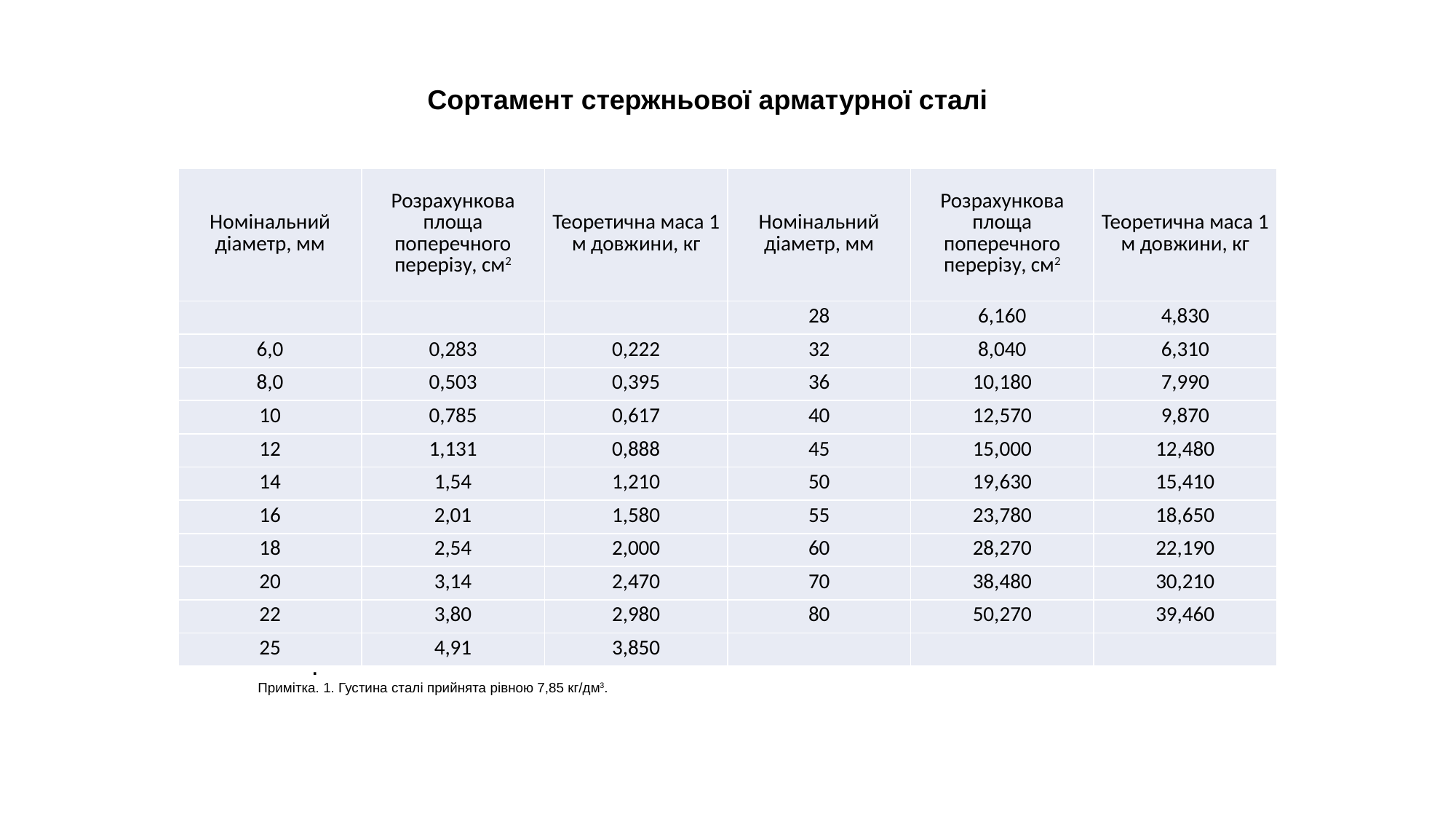

Сортамент стержньової арматурної сталі
| Номінальний діаметр, мм | Розрахункова площа поперечного перерізу, см2 | Теоретична маса 1 м довжини, кг | Номінальний діаметр, мм | Розрахункова площа поперечного перерізу, см2 | Теоретична маса 1 м довжини, кг |
| --- | --- | --- | --- | --- | --- |
|  |  |  | 28 | 6,160 | 4,830 |
| 6,0 | 0,283 | 0,222 | 32 | 8,040 | 6,310 |
| 8,0 | 0,503 | 0,395 | 36 | 10,180 | 7,990 |
| 10 | 0,785 | 0,617 | 40 | 12,570 | 9,870 |
| 12 | 1,131 | 0,888 | 45 | 15,000 | 12,480 |
| 14 | 1,54 | 1,210 | 50 | 19,630 | 15,410 |
| 16 | 2,01 | 1,580 | 55 | 23,780 | 18,650 |
| 18 | 2,54 | 2,000 | 60 | 28,270 | 22,190 |
| 20 | 3,14 | 2,470 | 70 | 38,480 | 30,210 |
| 22 | 3,80 | 2,980 | 80 | 50,270 | 39,460 |
| 25 | 4,91 | 3,850 |  |  |  |
.
Примітка. 1. Густина сталі прийнята рівною 7,85 кг/дм3.